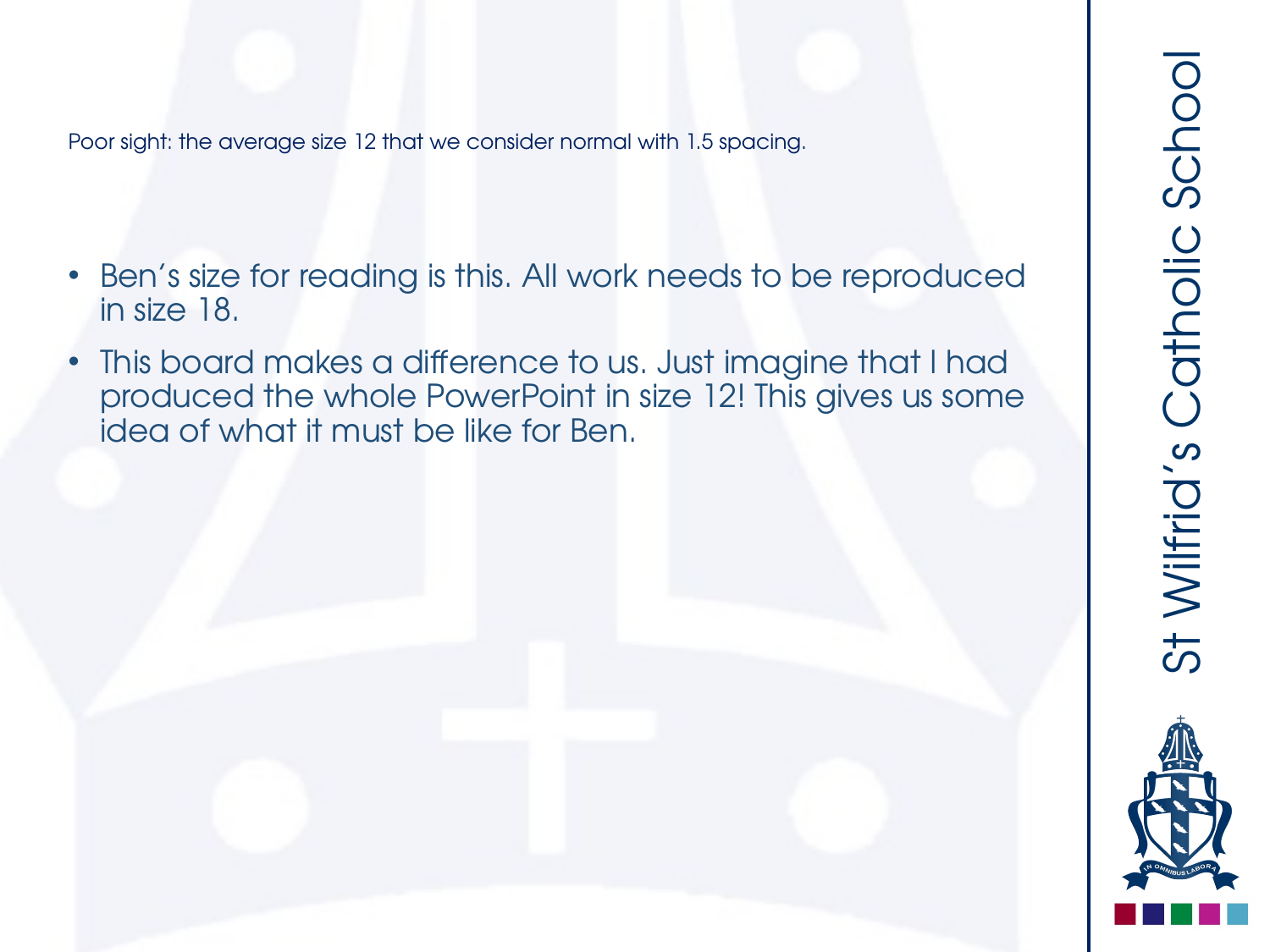

# Poor sight: the average size 12 that we consider normal with 1.5 spacing.
Ben’s size for reading is this. All work needs to be reproduced in size 18.
This board makes a difference to us. Just imagine that I had produced the whole PowerPoint in size 12! This gives us some idea of what it must be like for Ben.